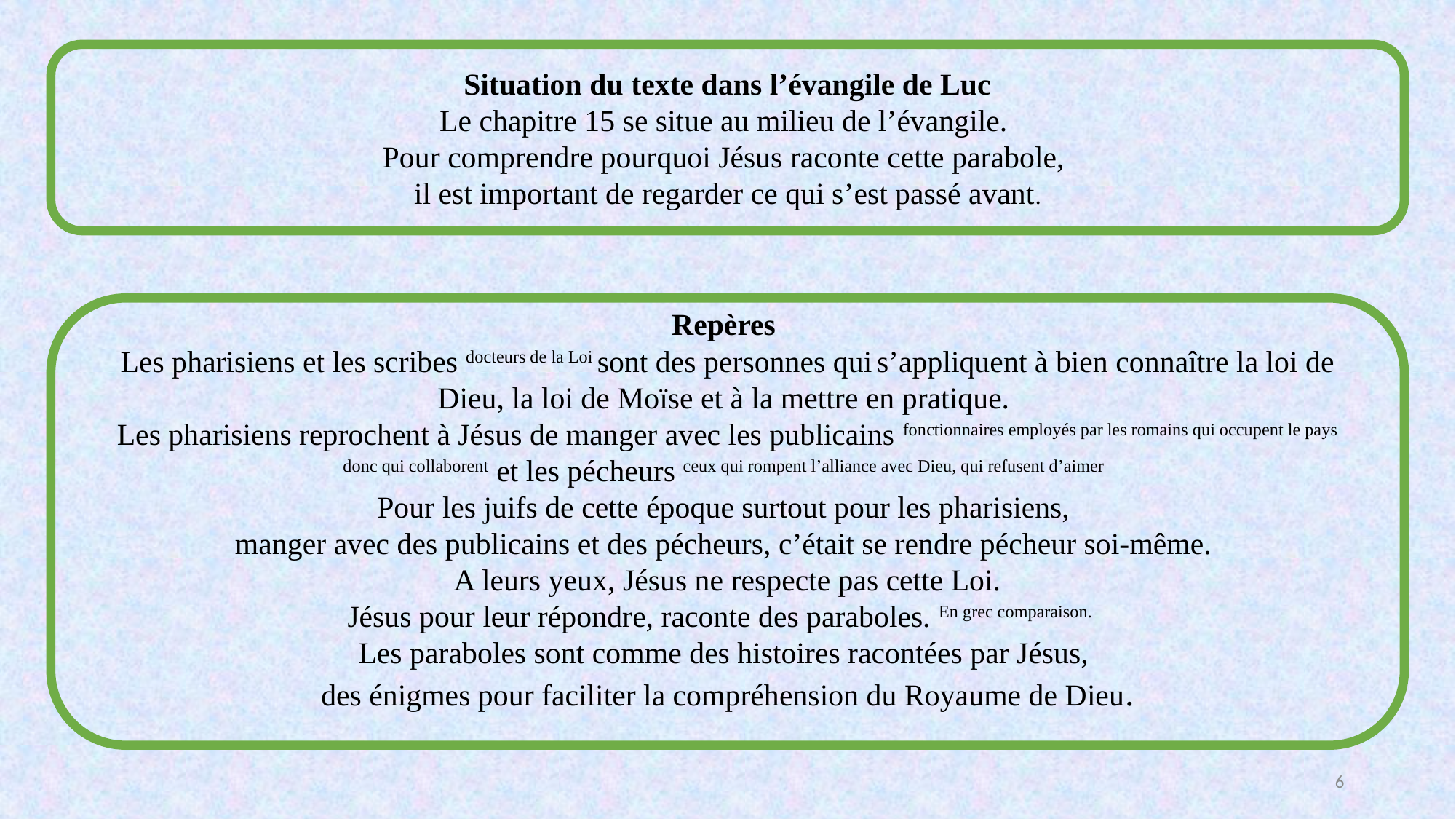

Situation du texte dans l’évangile de Luc
Le chapitre 15 se situe au milieu de l’évangile.
Pour comprendre pourquoi Jésus raconte cette parabole,
il est important de regarder ce qui s’est passé avant.

Repères
Les pharisiens et les scribes docteurs de la Loi sont des personnes qui s’appliquent à bien connaître la loi de Dieu, la loi de Moïse et à la mettre en pratique.
Les pharisiens reprochent à Jésus de manger avec les publicains fonctionnaires employés par les romains qui occupent le pays donc qui collaborent et les pécheurs ceux qui rompent l’alliance avec Dieu, qui refusent d’aimer
Pour les juifs de cette époque surtout pour les pharisiens,
manger avec des publicains et des pécheurs, c’était se rendre pécheur soi-même.
A leurs yeux, Jésus ne respecte pas cette Loi.
Jésus pour leur répondre, raconte des paraboles. En grec comparaison.
Les paraboles sont comme des histoires racontées par Jésus,
des énigmes pour faciliter la compréhension du Royaume de Dieu.
6